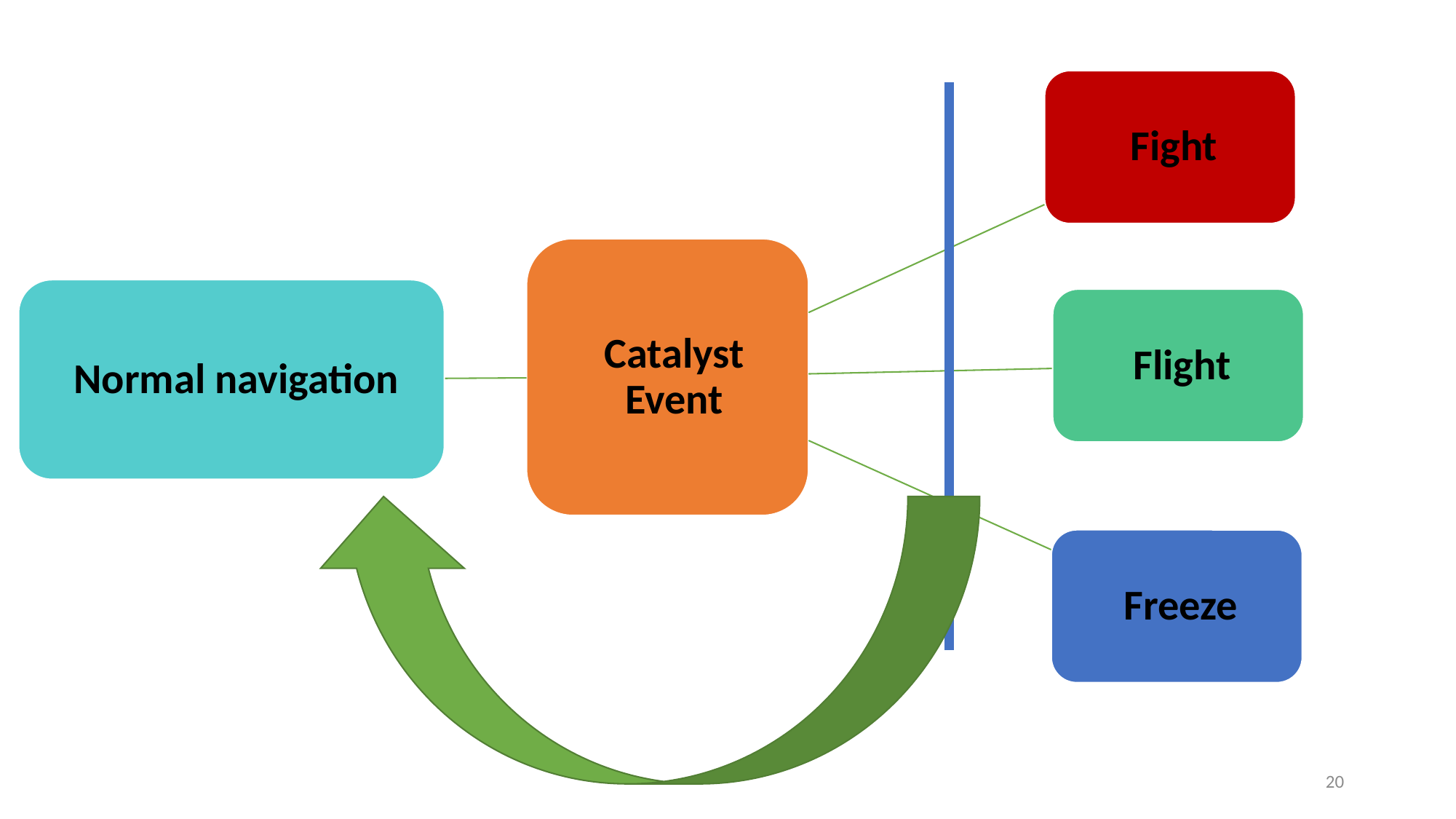

Catalyst Event
Normal navigation
Flight
Freeze
Fight

20